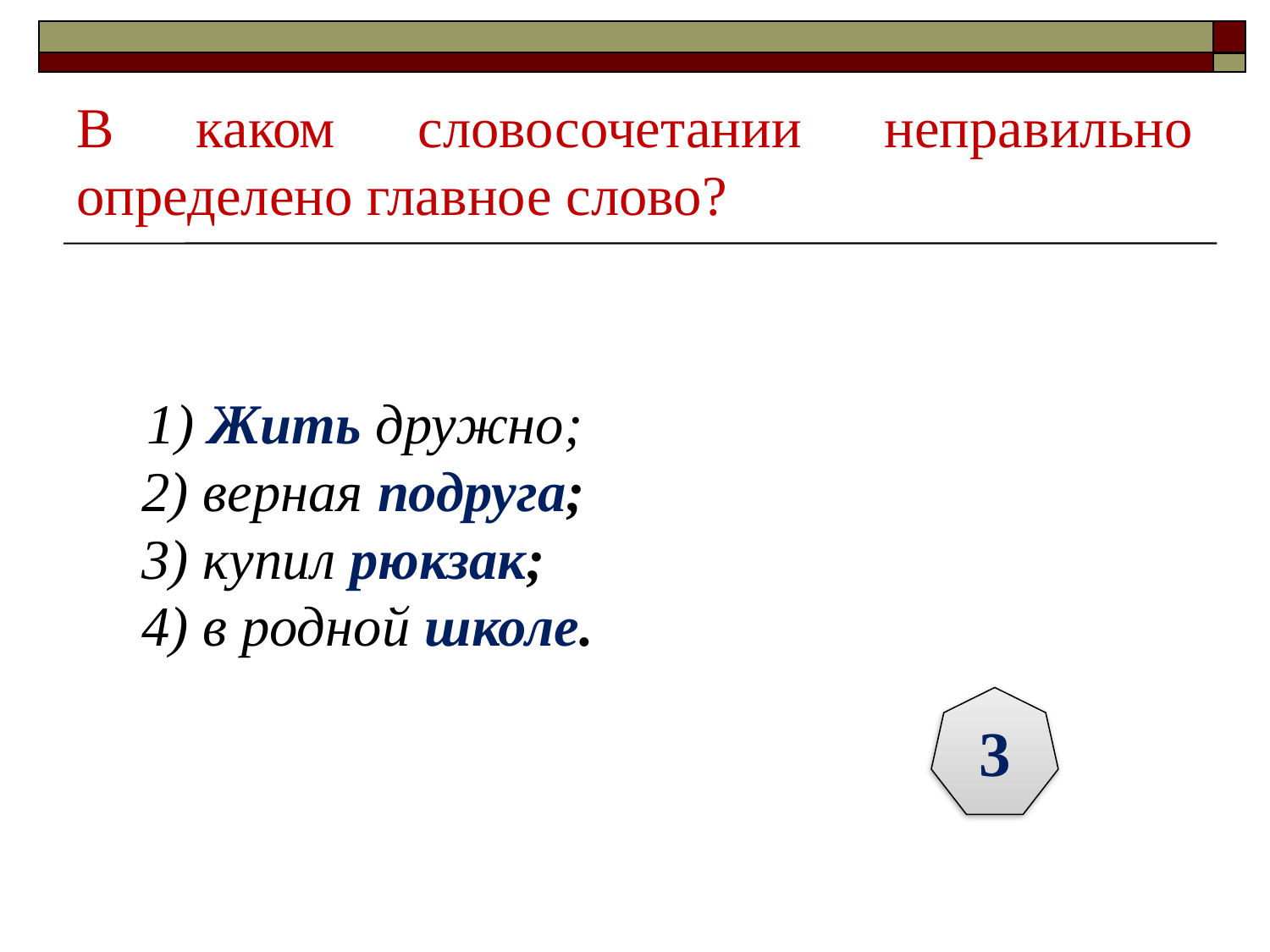

# В каком словосочетании неправильно определено главное слово?
     1) Жить дружно;
2) верная подруга;
3) купил рюкзак;
4) в родной школе.

3